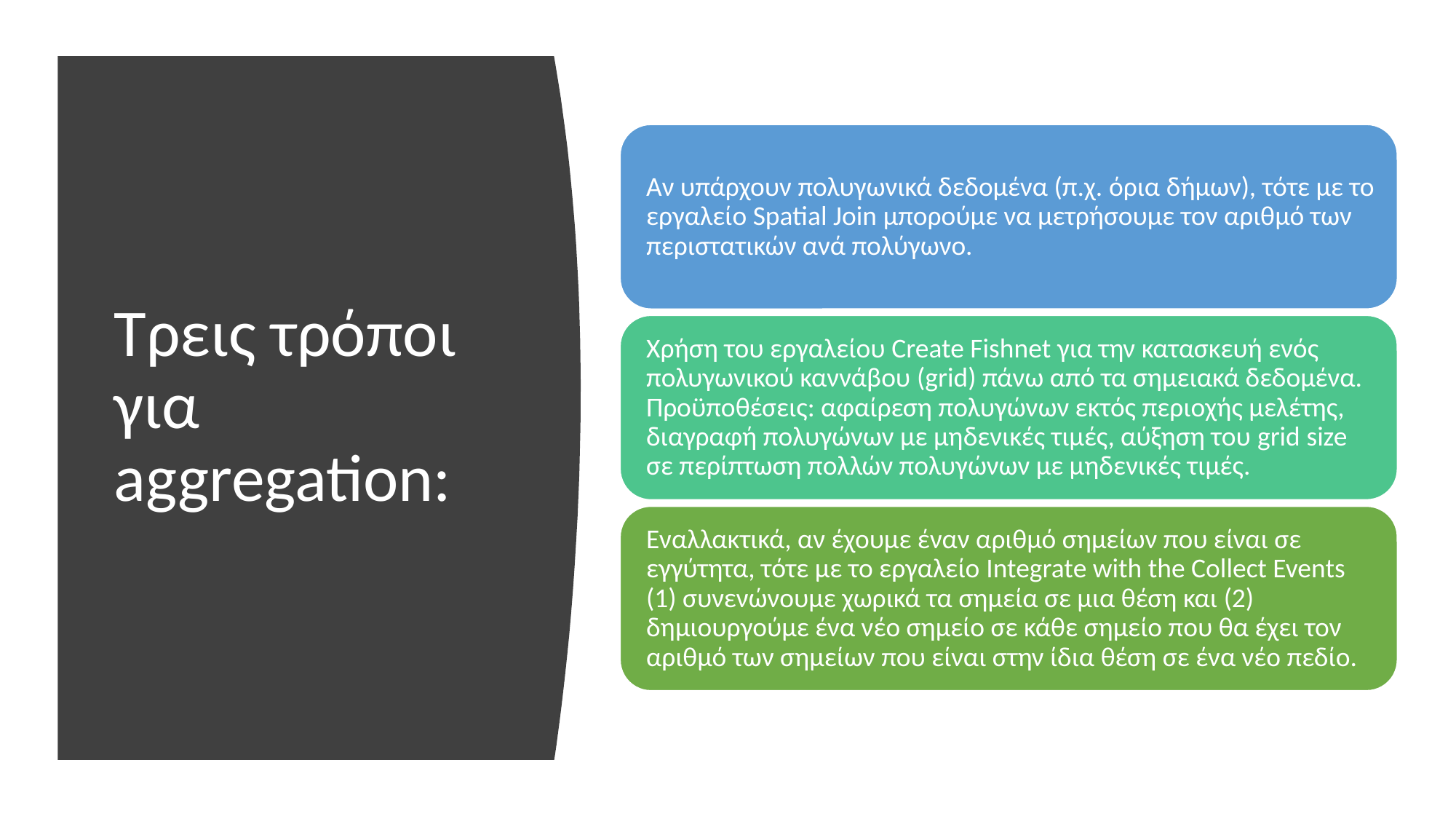

Αν υπάρχουν πολυγωνικά δεδομένα (π.χ. όρια δήμων), τότε με το εργαλείο Spatial Join μπορούμε να μετρήσουμε τον αριθμό των περιστατικών ανά πολύγωνο.
Χρήση του εργαλείου Create Fishnet για την κατασκευή ενός πολυγωνικού καννάβου (grid) πάνω από τα σημειακά δεδομένα.  Προϋποθέσεις: αφαίρεση πολυγώνων εκτός περιοχής μελέτης, διαγραφή πολυγώνων με μηδενικές τιμές, αύξηση του grid size σε περίπτωση πολλών πολυγώνων με μηδενικές τιμές.
Εναλλακτικά, αν έχουμε έναν αριθμό σημείων που είναι σε εγγύτητα, τότε με το εργαλείο Integrate with the Collect Events  (1) συνενώνουμε χωρικά τα σημεία σε μια θέση και (2) δημιουργούμε ένα νέο σημείο σε κάθε σημείο που θα έχει τον αριθμό των σημείων που είναι στην ίδια θέση σε ένα νέο πεδίο.

# Τρεις τρόποι για aggregation: